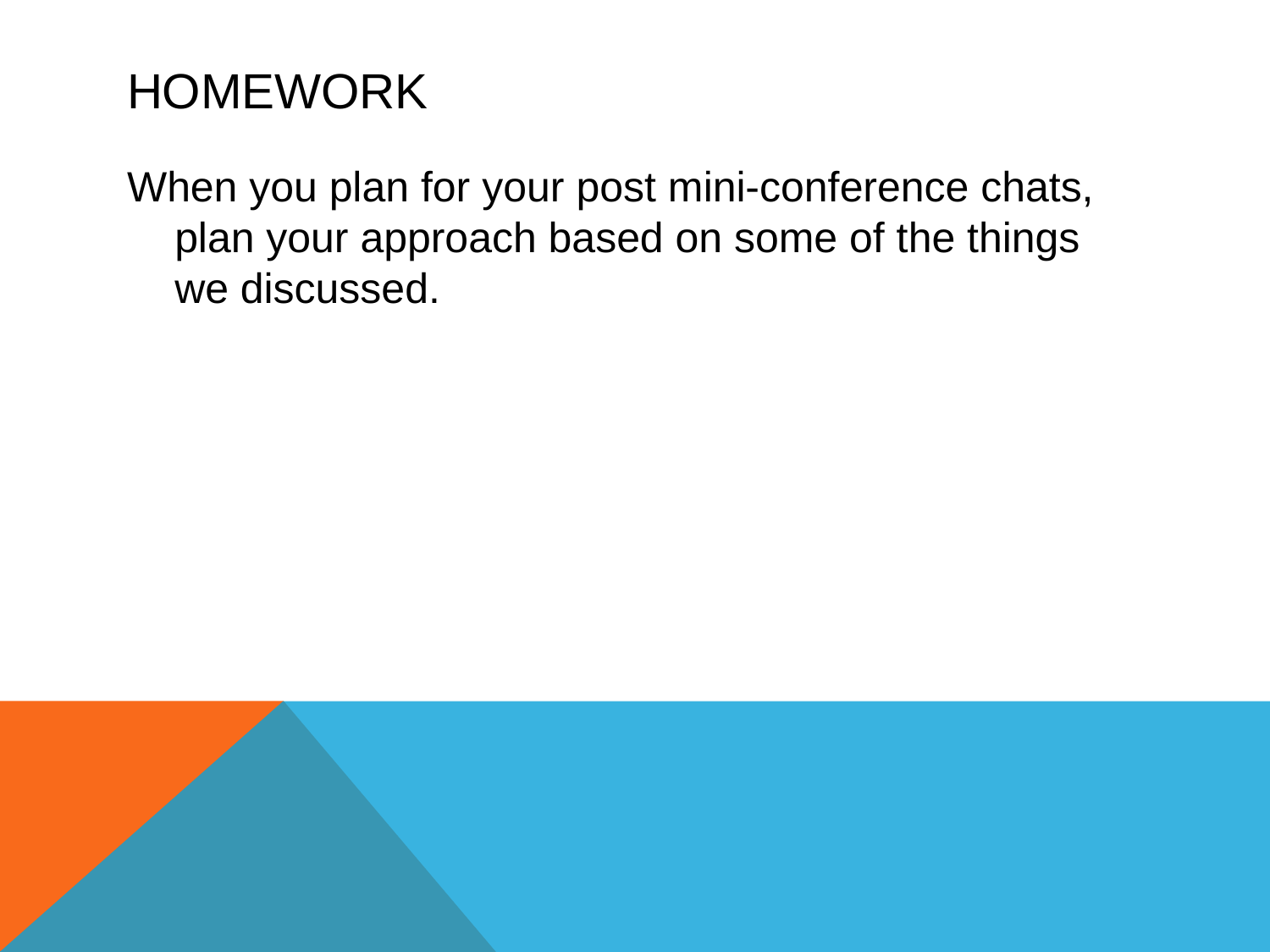

# HOMEWORK
When you plan for your post mini-conference chats, plan your approach based on some of the things we discussed.